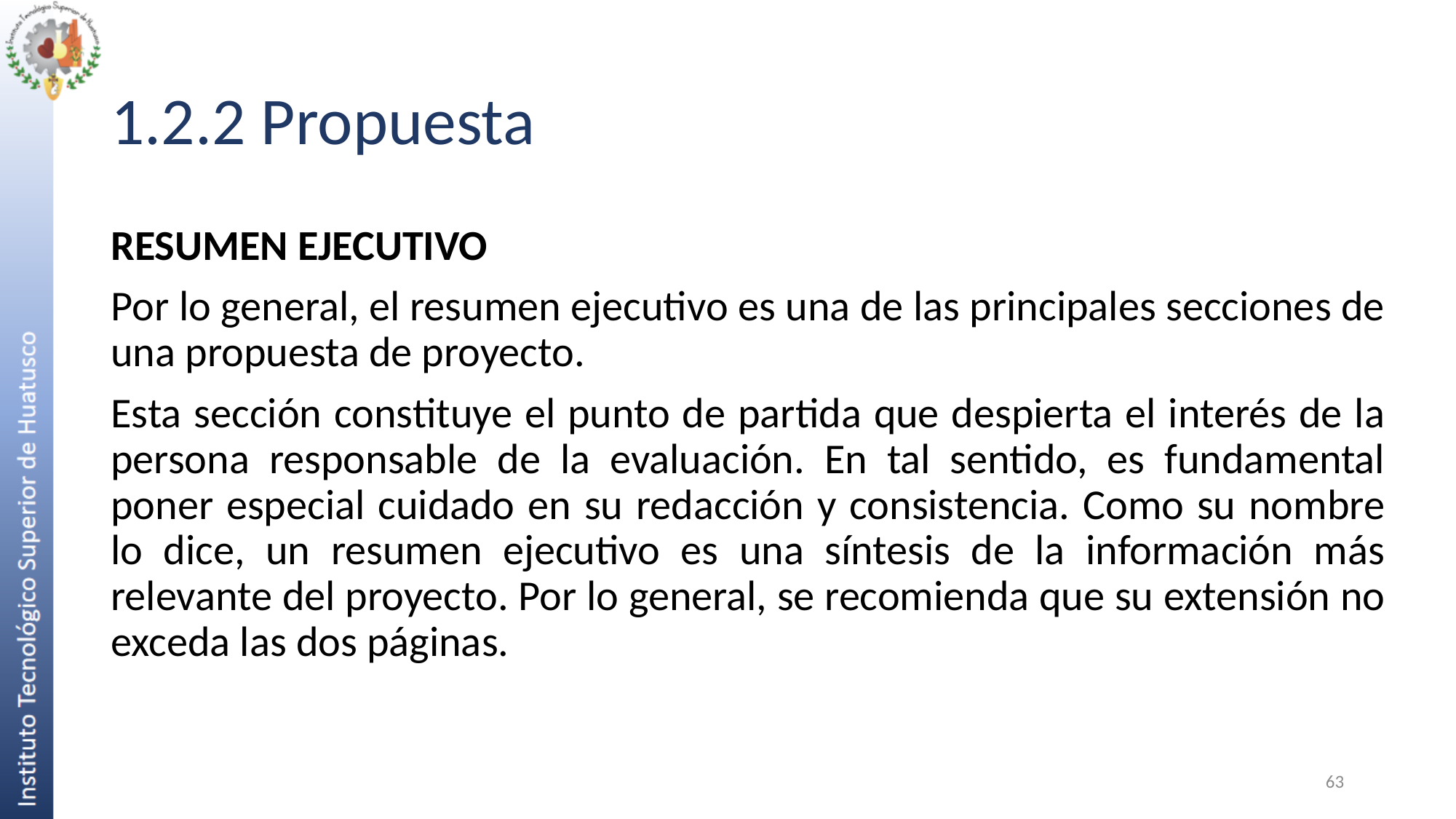

# 1.2.2 Propuesta
RESUMEN EJECUTIVO
Por lo general, el resumen ejecutivo es una de las principales secciones de una propuesta de proyecto.
Esta sección constituye el punto de partida que despierta el interés de la persona responsable de la evaluación. En tal sentido, es fundamental poner especial cuidado en su redacción y consistencia. Como su nombre lo dice, un resumen ejecutivo es una síntesis de la información más relevante del proyecto. Por lo general, se recomienda que su extensión no exceda las dos páginas.
63